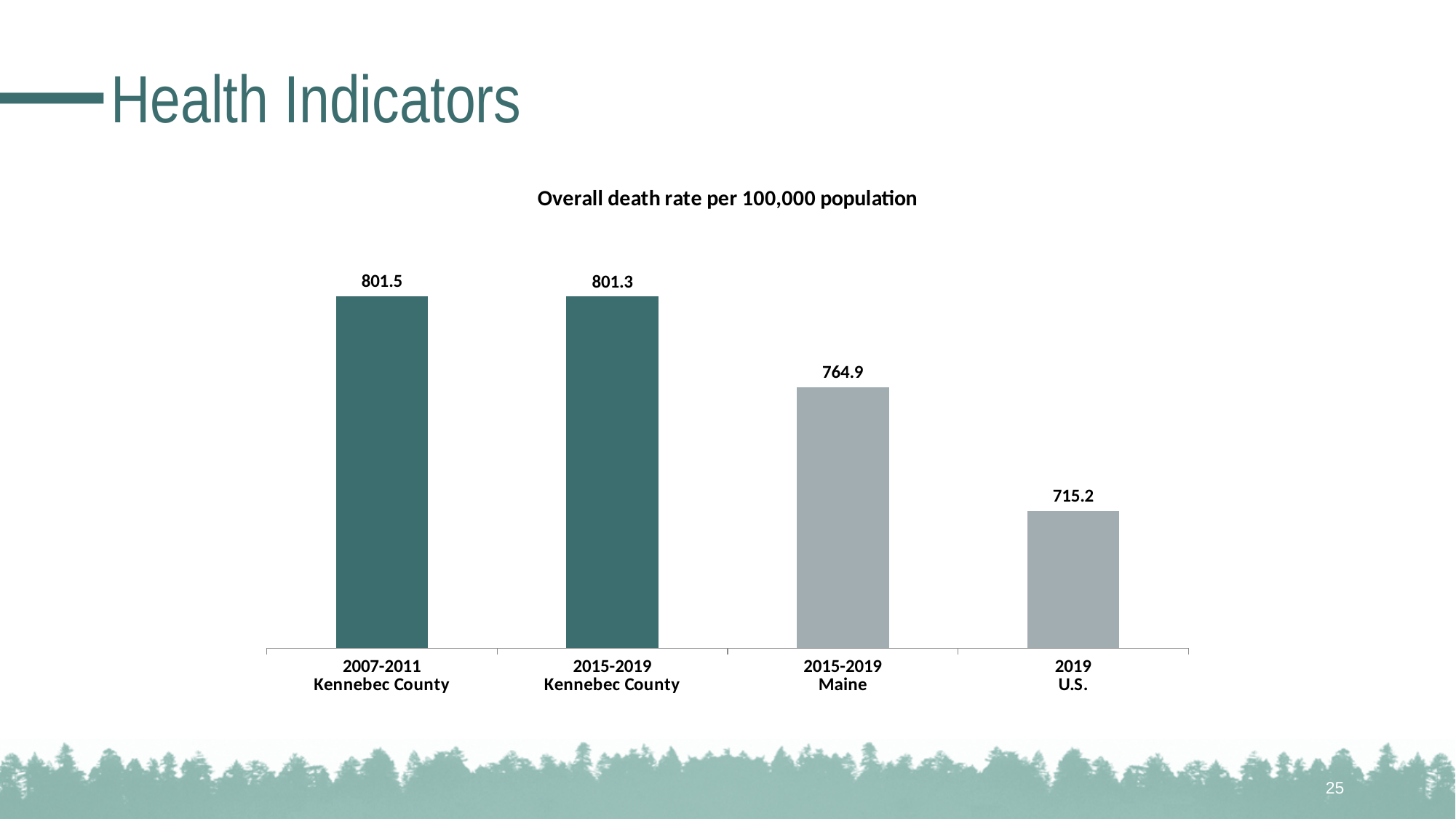

# Health Indicators

### Chart: Overall death rate per 100,000 population

| Category | N/A |
|---|---|
| 2007-2011
Kennebec County | 801.5 |
| 2015-2019
Kennebec County | 801.3 |
| 2015-2019
Maine | 764.9 |
| 2019
U.S. | 715.2 |
25